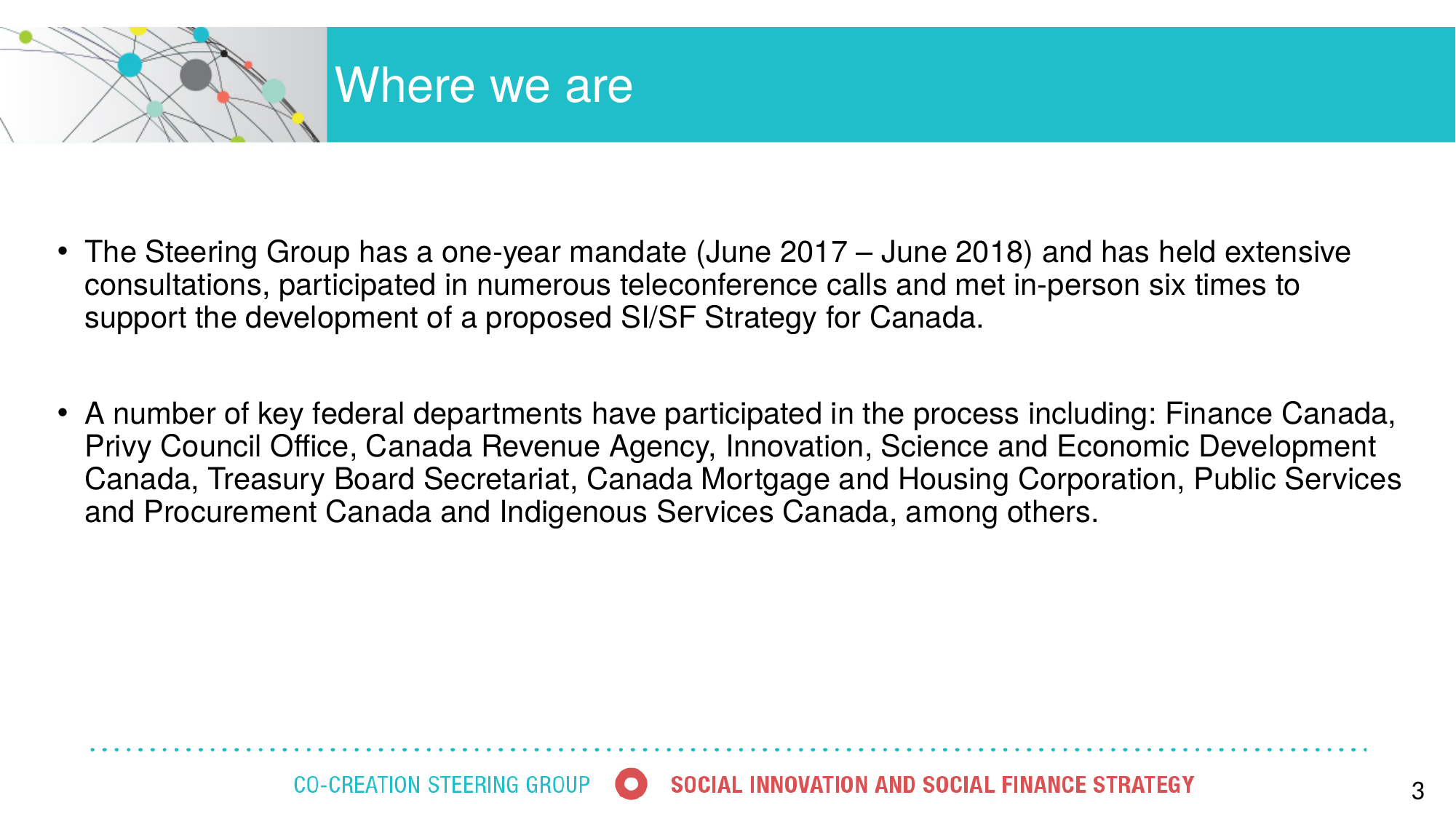

# Where we are

The Steering Group has a one-year mandate (June 2017 – June 2018) and has held extensive consultations, participated in numerous teleconference calls and met in-person six times to support the development of a proposed SI/SF Strategy for Canada.

A number of key federal departments have participated in the process including: Finance Canada, Privy Council Office, Canada Revenue Agency, Innovation, Science and Economic Development Canada, Treasury Board Secretariat, Canada Mortgage and Housing Corporation, Public Services and Procurement Canada and Indigenous Services Canada, among others.

3